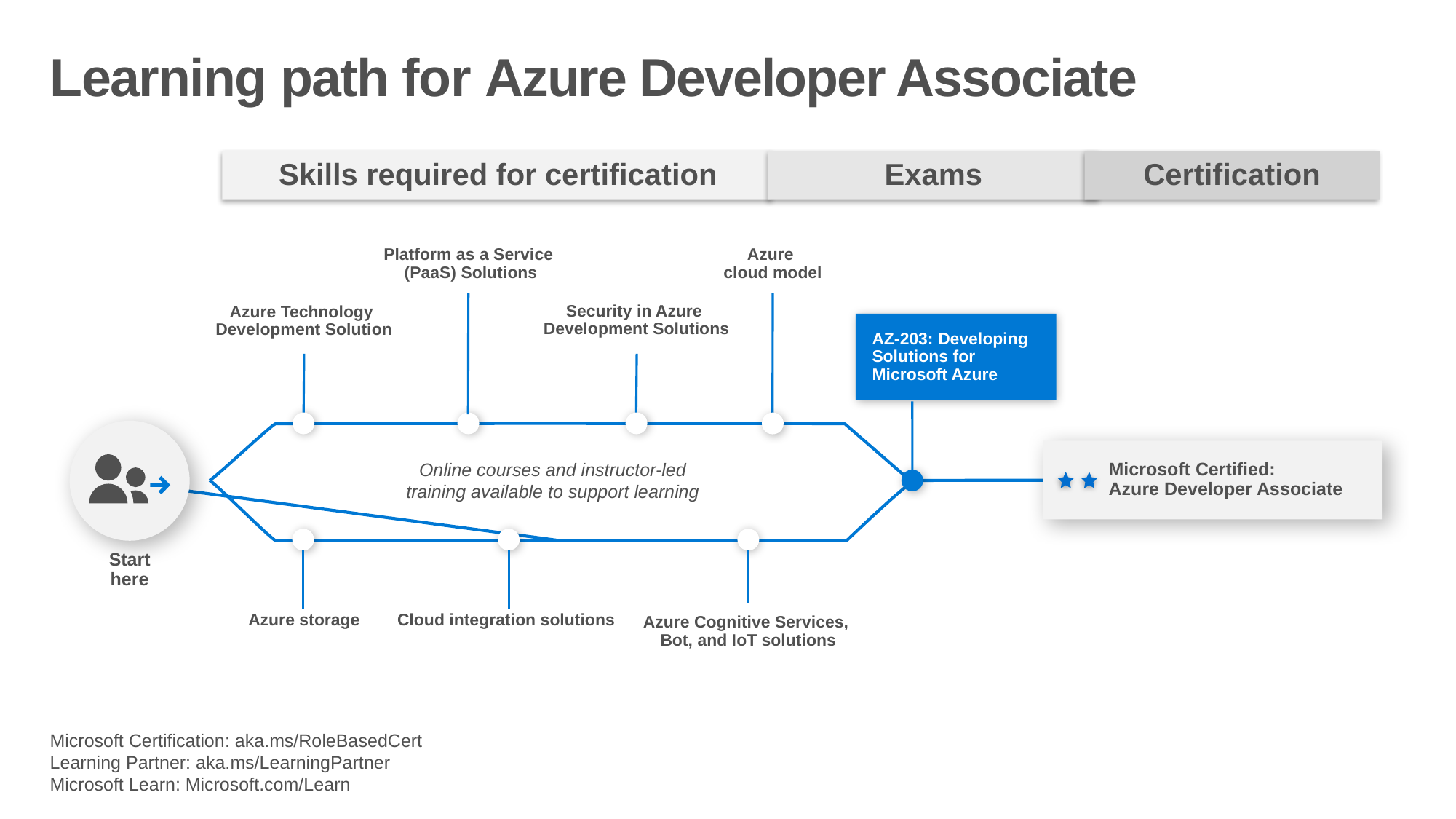

# Learning path for Azure Developer Associate

Skills required for certification
Exams
Certification
Azure
cloud model

Platform as a Service
 (PaaS) Solutions

Security in Azure
Development Solutions

Azure Technology
Development Solution

AZ-203: Developing Solutions for Microsoft Azure

Microsoft Certified:
Azure Developer Associate

Online courses and instructor-led training available to support learning

Azure storage

Cloud integration solutions

Azure Cognitive Services,
Bot, and IoT solutions
Start here
Microsoft Certification: aka.ms/RoleBasedCert
Learning Partner: aka.ms/LearningPartner
Microsoft Learn: Microsoft.com/Learn